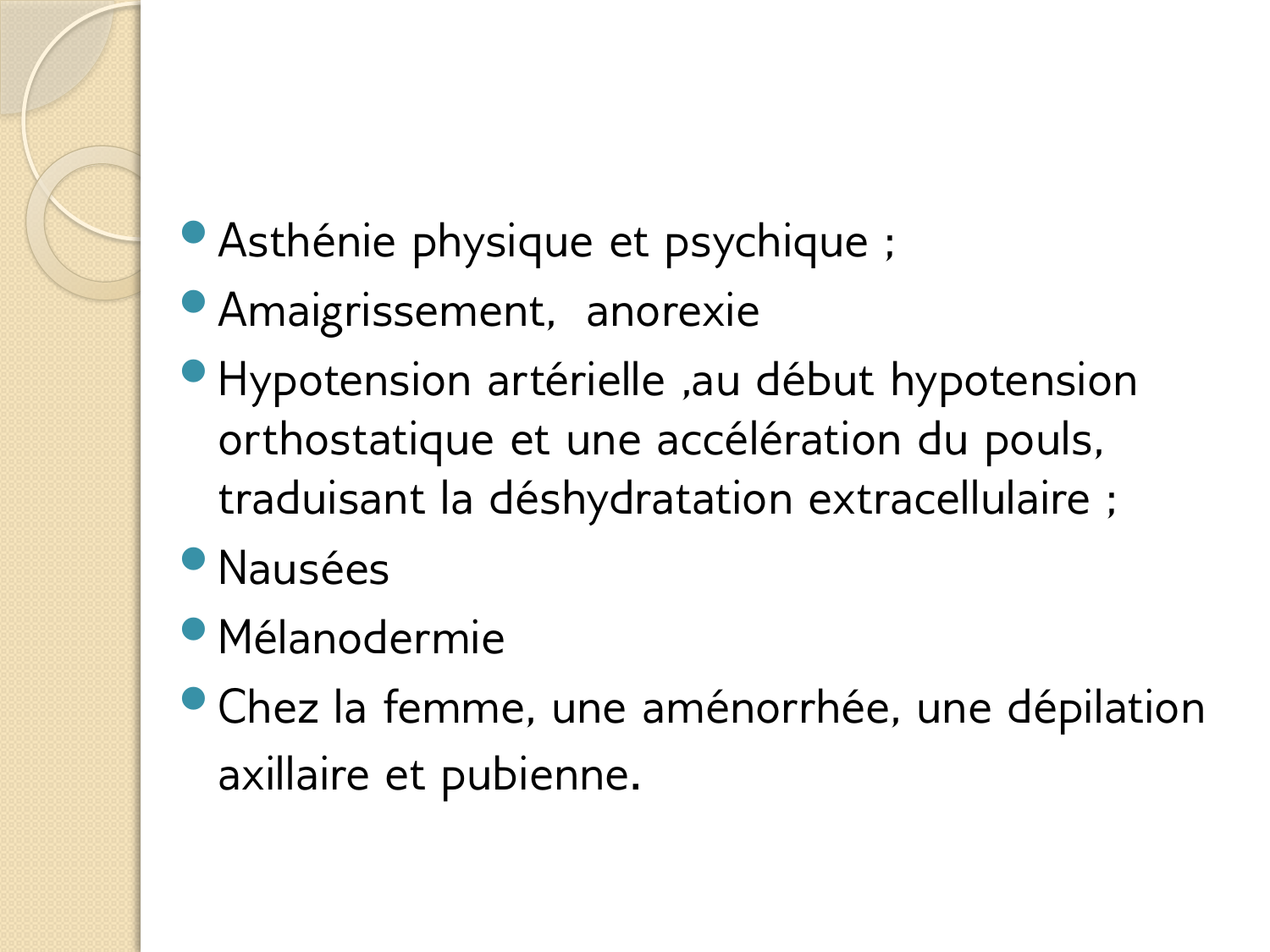

#
Asthénie physique et psychique ;
Amaigrissement,  anorexie
Hypotension artérielle ,au début hypotension orthostatique et une accélération du pouls, traduisant la déshydratation extracellulaire ;
Nausées
Mélanodermie
Chez la femme, une aménorrhée, une dépilation axillaire et pubienne.